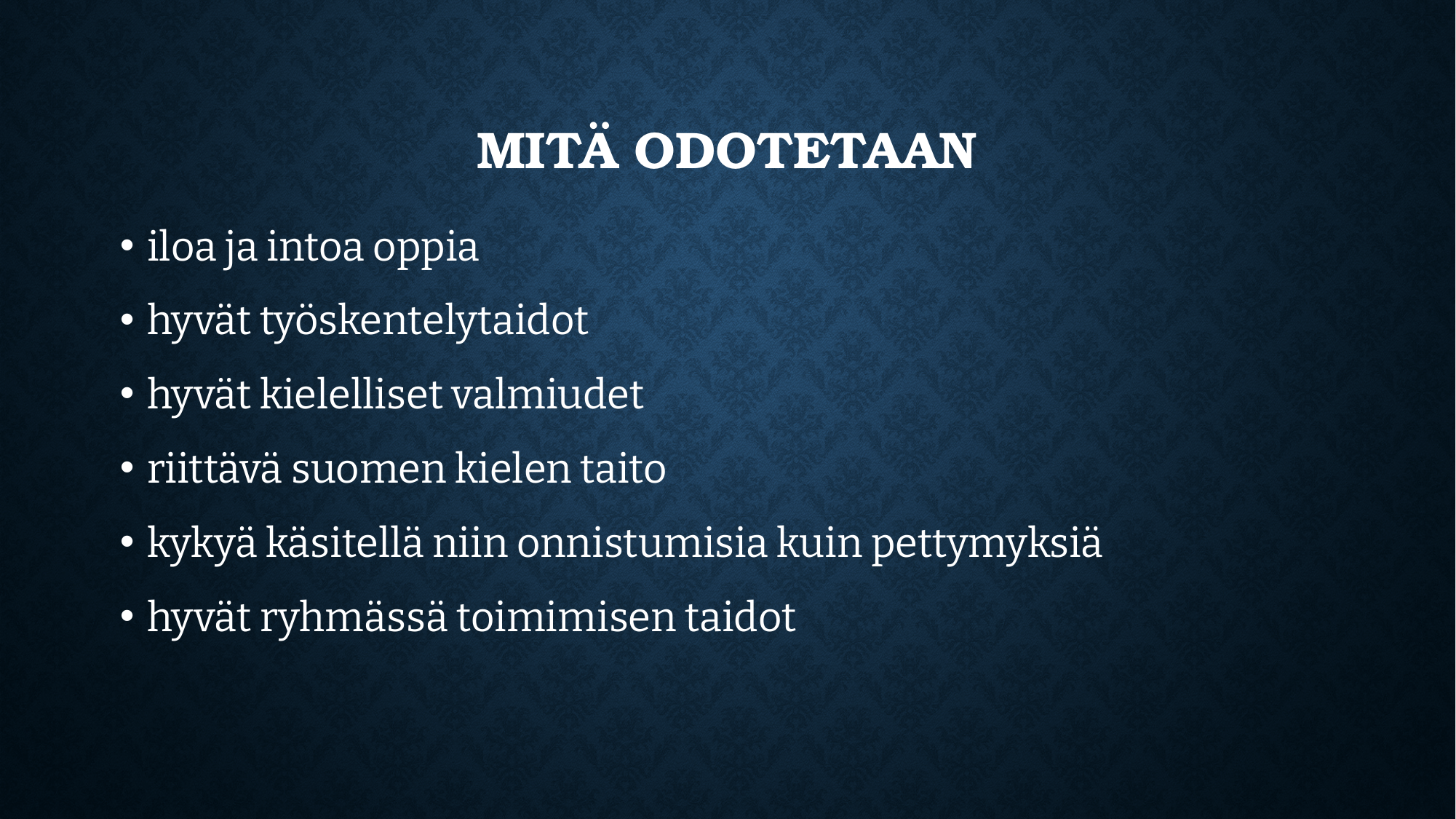

# Mitä odotetaan
iloa ja intoa oppia
hyvät työskentelytaidot
hyvät kielelliset valmiudet
riittävä suomen kielen taito
kykyä käsitellä niin onnistumisia kuin pettymyksiä
hyvät ryhmässä toimimisen taidot